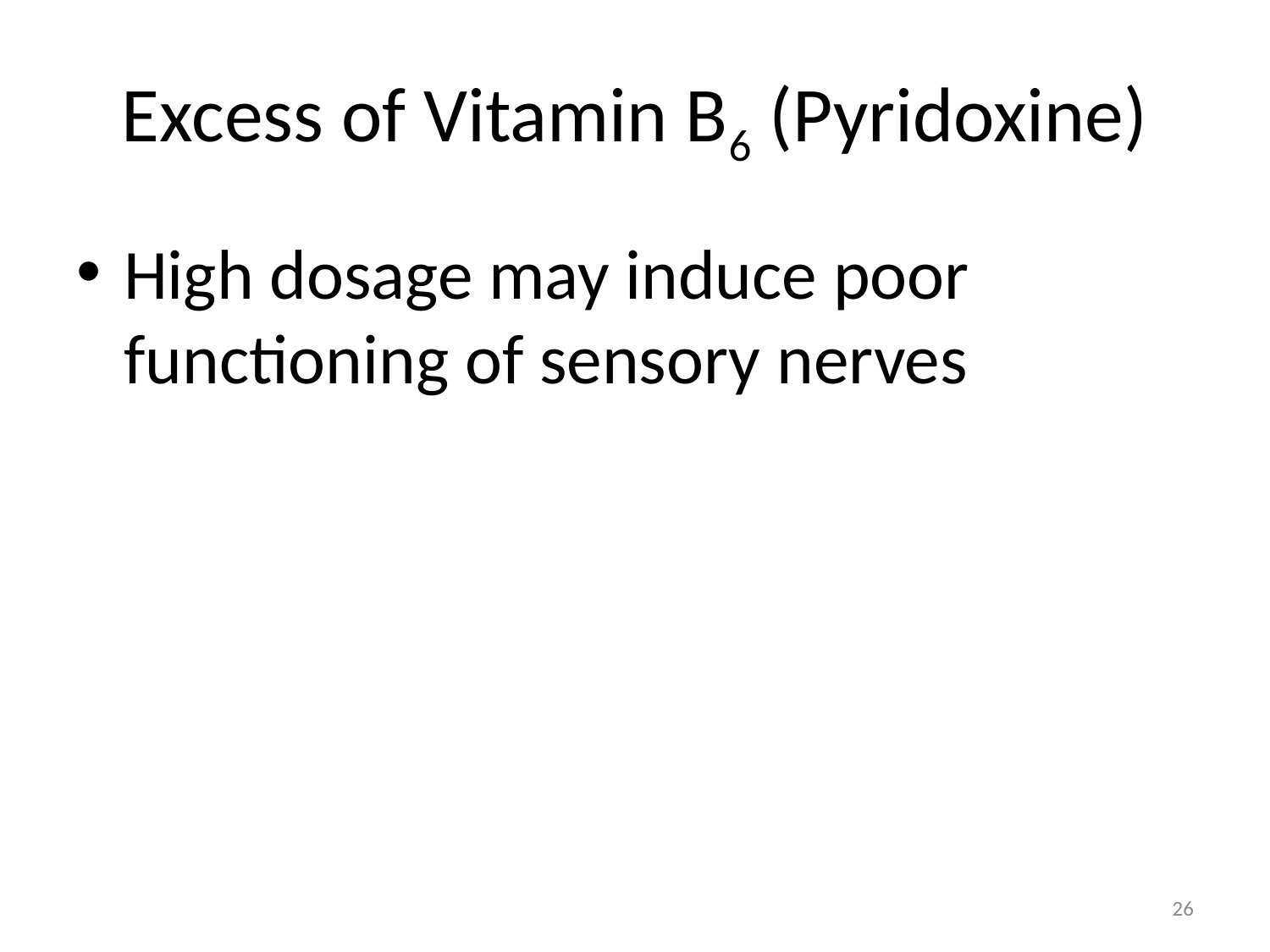

# Excess of Vitamin B6 (Pyridoxine)
High dosage may induce poor functioning of sensory nerves
26